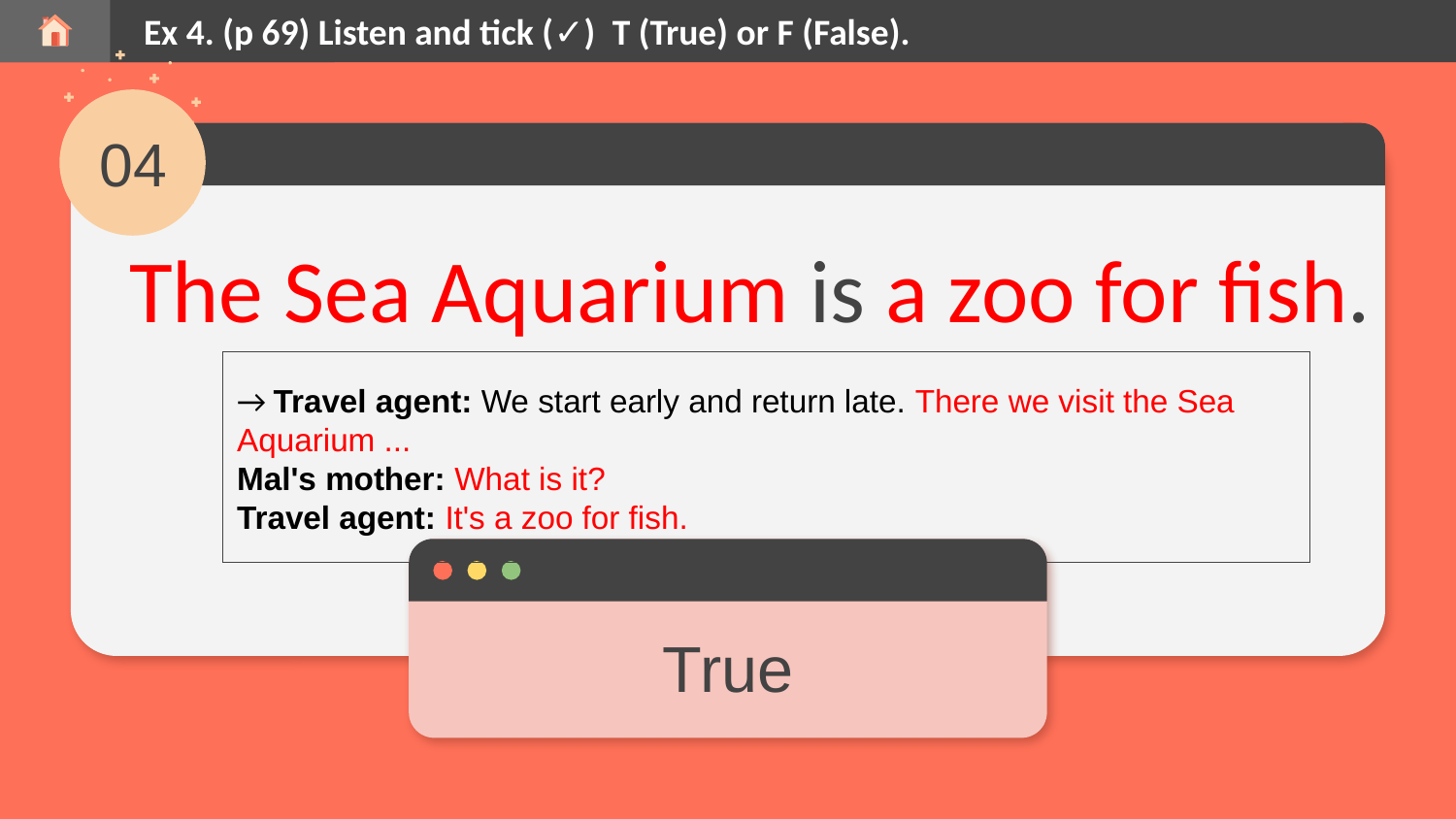

Ex 4. (p 69) Listen and tick (✓)  T (True) or F (False).

04

The Sea Aquarium is a zoo for fish.
→ Travel agent: We start early and return late. There we visit the Sea Aquarium ...
Mal's mother: What is it?
Travel agent: It's a zoo for fish.

# True